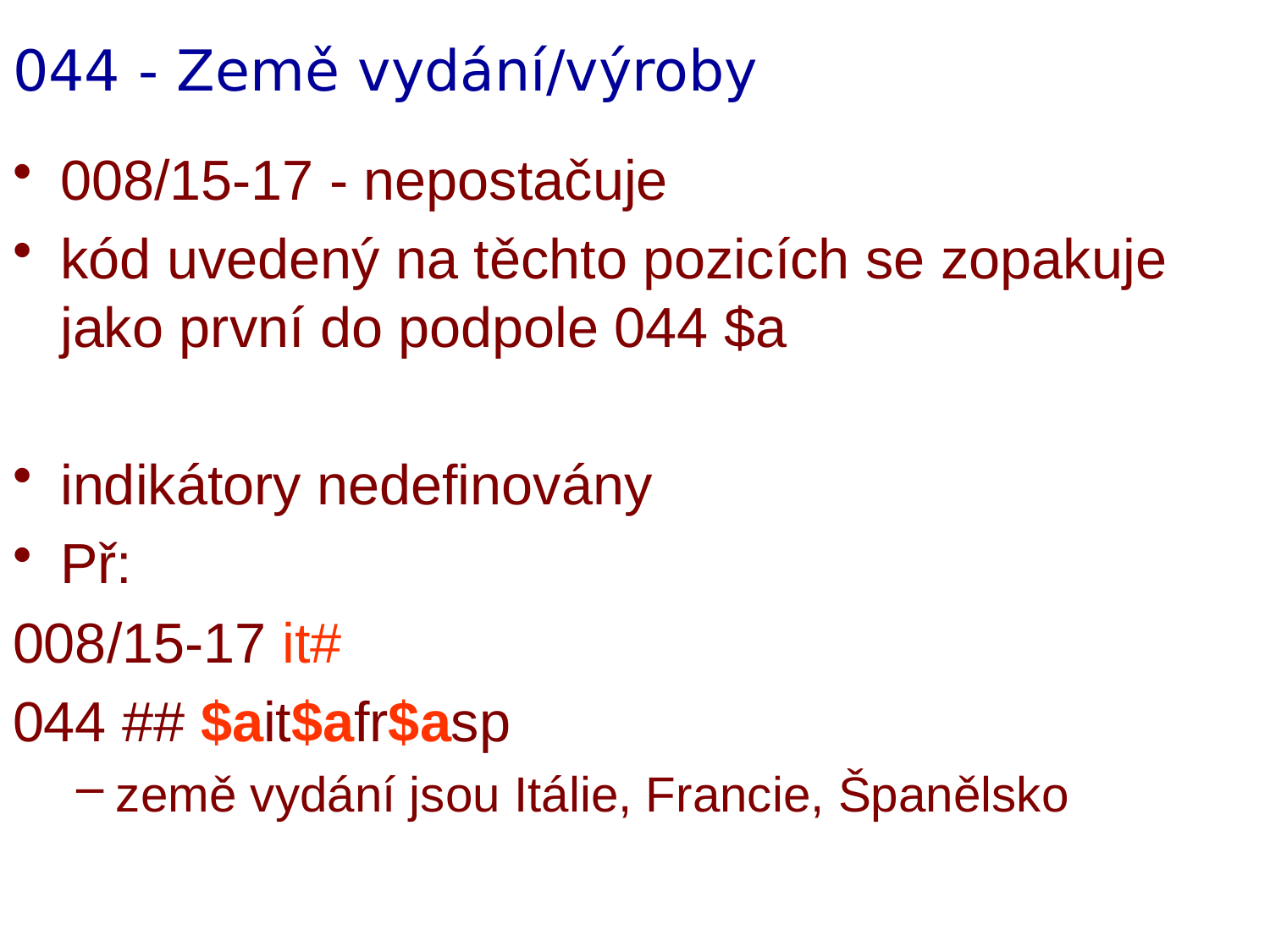

# 044 - Země vydání/výroby
008/15-17 - nepostačuje
kód uvedený na těchto pozicích se zopakuje jako první do podpole 044 $a

indikátory nedefinovány
Př:
008/15-17 it#
044 ## $ait$afr$asp
země vydání jsou Itálie, Francie, Španělsko